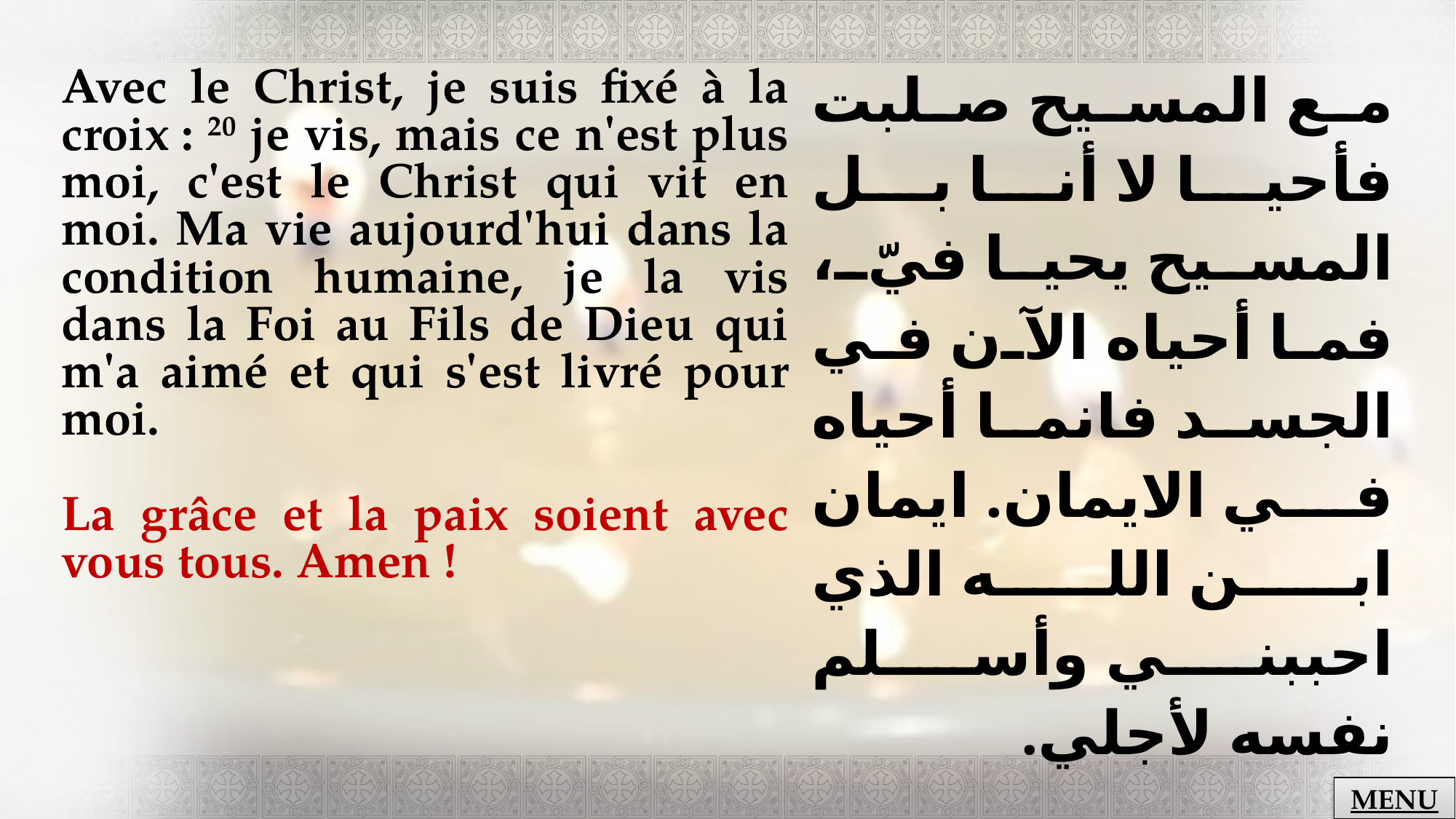

| Avec le Christ, je suis fixé à la croix : 20 je vis, mais ce n'est plus moi, c'est le Christ qui vit en moi. Ma vie aujourd'hui dans la condition humaine, je la vis dans la Foi au Fils de Dieu qui m'a aimé et qui s'est livré pour moi. La grâce et la paix soient avec vous tous. Amen ! | مع المسيح صلبت فأحيا لا أنا بل المسيح يحيا فيّ، فما أحياه الآن في الجسد فانما أحياه في الايمان. ايمان ابن الله الذي احببني وأسلم نفسه لأجلي. نعمة الله الآب تحل على جميعنا أمين. |
| --- | --- |
MENU